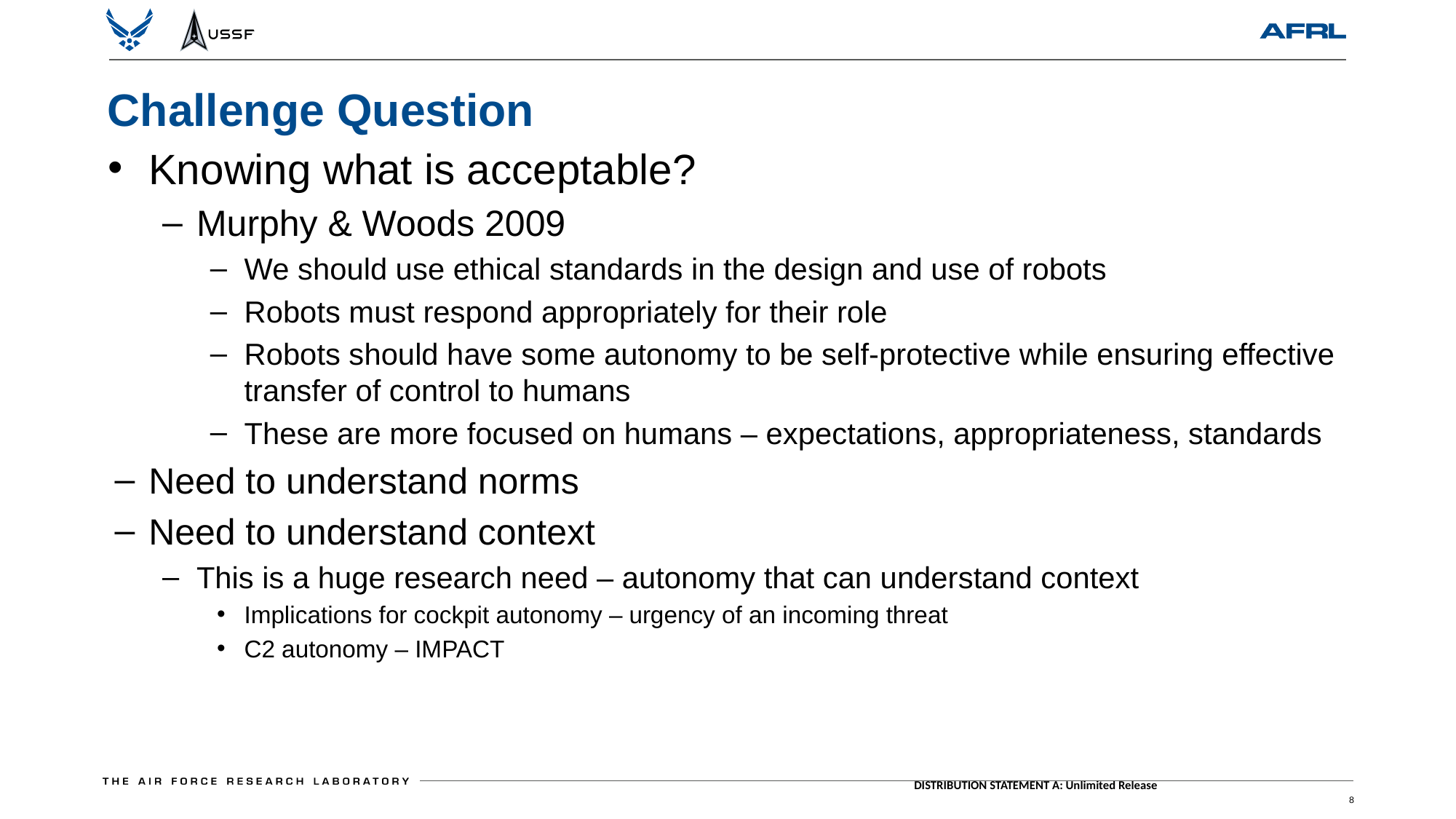

Challenge Question
Knowing what is acceptable?
Murphy & Woods 2009
We should use ethical standards in the design and use of robots
Robots must respond appropriately for their role
Robots should have some autonomy to be self-protective while ensuring effective transfer of control to humans
These are more focused on humans – expectations, appropriateness, standards
Need to understand norms
Need to understand context
This is a huge research need – autonomy that can understand context
Implications for cockpit autonomy – urgency of an incoming threat
C2 autonomy – IMPACT